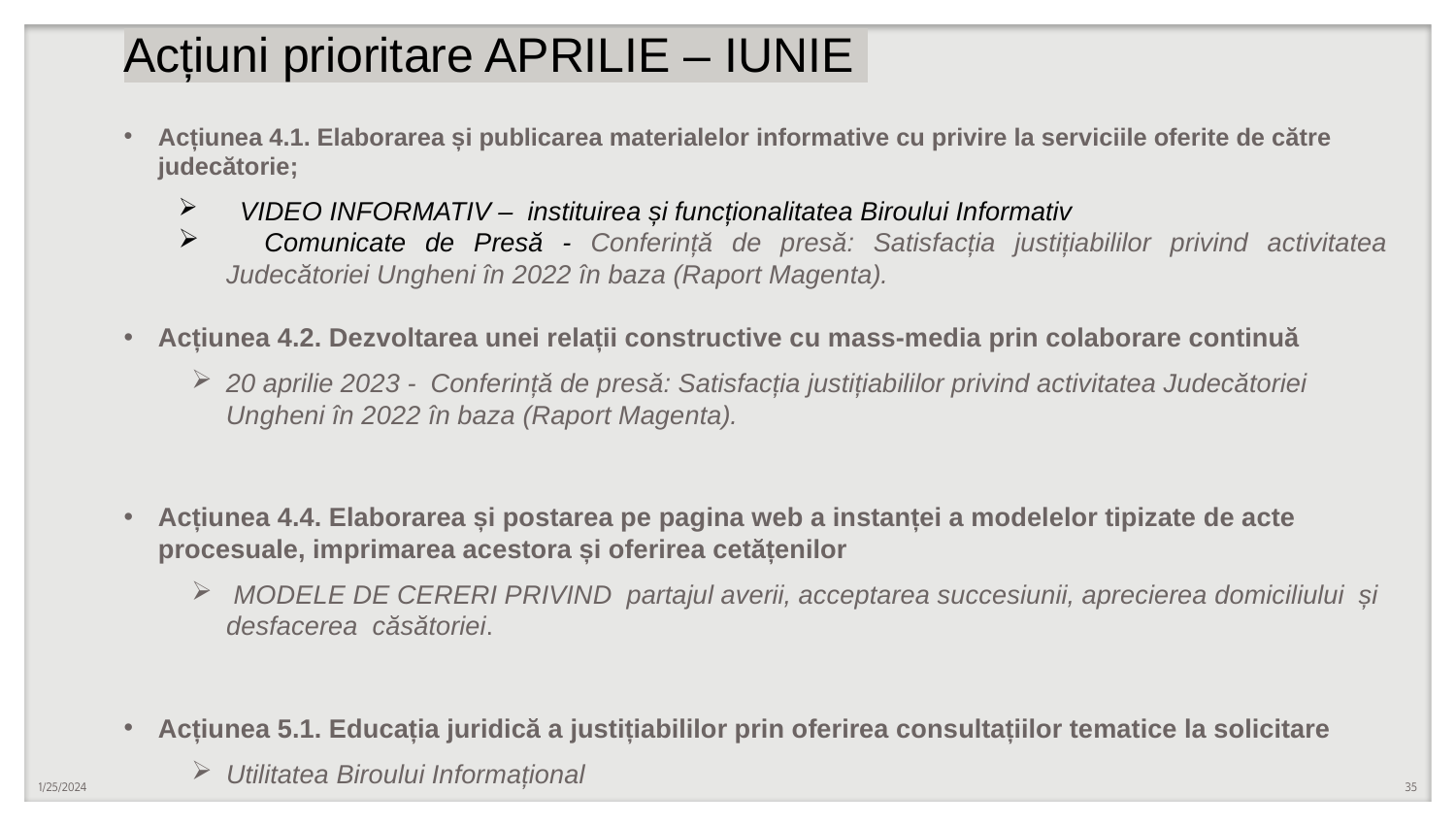

# Acțiuni prioritare APRILIE – IUNIE
Acțiunea 4.1. Elaborarea și publicarea materialelor informative cu privire la serviciile oferite de către  judecătorie;
  VIDEO INFORMATIV –  instituirea și funcționalitatea Biroului Informativ
  Comunicate de Presă - Conferință de presă: Satisfacția justițiabililor privind activitatea Judecătoriei Ungheni în 2022 în baza (Raport Magenta).

Acțiunea 4.2. Dezvoltarea unei relații constructive cu mass-media prin colaborare continuă
20 aprilie 2023 -  Conferință de presă: Satisfacția justițiabililor privind activitatea Judecătoriei Ungheni în 2022 în baza (Raport Magenta).

Acțiunea 4.4. Elaborarea și postarea pe pagina web a instanței a modelelor tipizate de acte procesuale, imprimarea acestora și oferirea cetățenilor
 MODELE DE CERERI PRIVIND  partajul averii, acceptarea succesiunii, aprecierea domiciliului  și desfacerea  căsătoriei.

Acțiunea 5.1. Educația juridică a justițiabililor prin oferirea consultațiilor tematice la solicitare
Utilitatea Biroului Informațional

1/25/2024
35